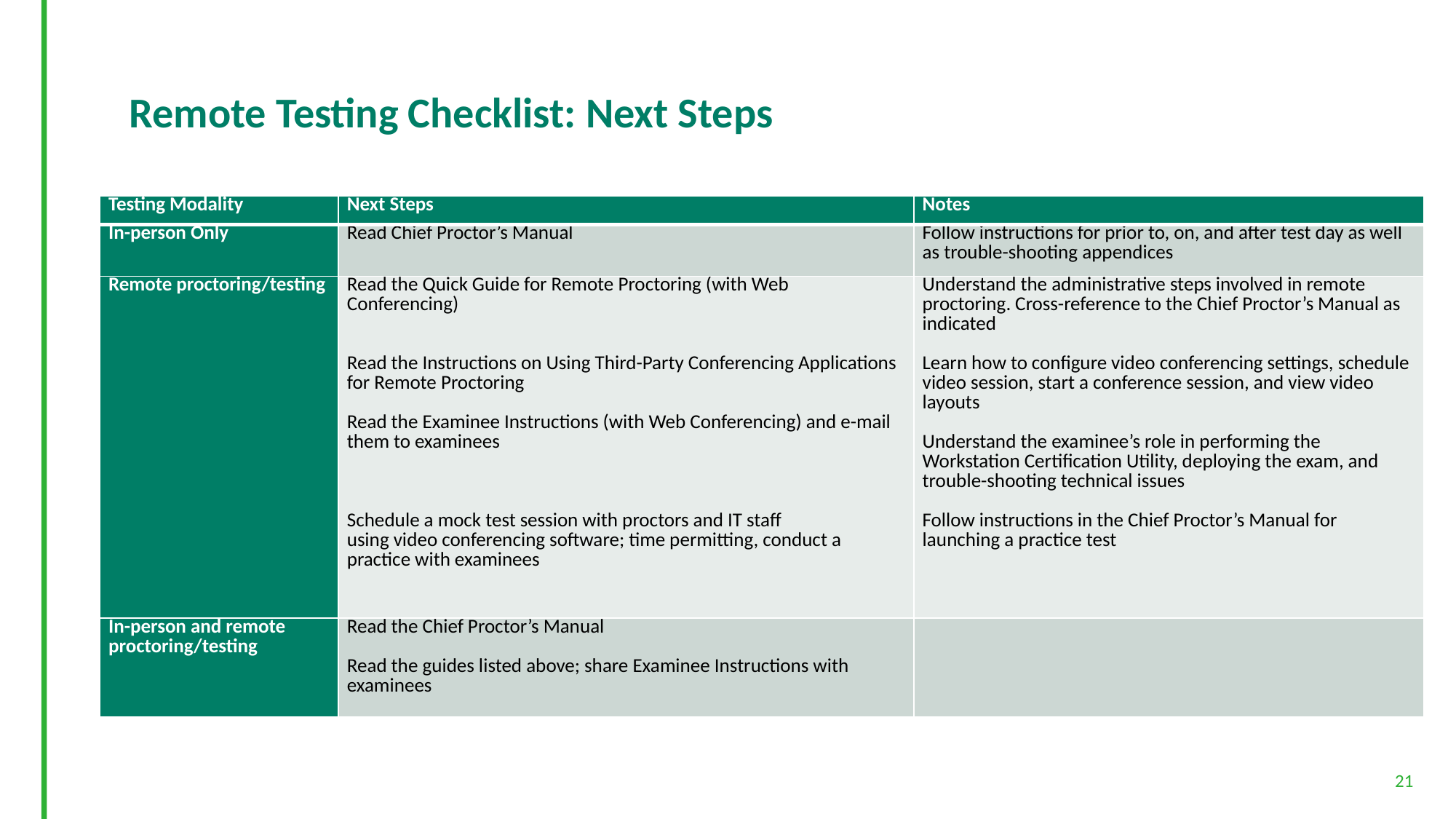

#
Remote Testing Checklist: Next Steps
| Testing Modality | Next Steps | Notes |
| --- | --- | --- |
| In-person Only | Read Chief Proctor’s Manual | Follow instructions for prior to, on, and after test day as well as trouble-shooting appendices |
| Remote proctoring/testing | Read the Quick Guide for Remote Proctoring (with Web Conferencing)      Read the Instructions on Using Third-Party Conferencing Applications for Remote Proctoring   Read the Examinee Instructions (with Web Conferencing) and e-mail them to examinees     Schedule a mock test session with proctors and IT staff using video conferencing software; time permitting, conduct a practice with examinees | Understand the administrative steps involved in remote proctoring. Cross-reference to the Chief Proctor’s Manual as indicated   Learn how to configure video conferencing settings, schedule video session, start a conference session, and view video layouts   Understand the examinee’s role in performing the Workstation Certification Utility, deploying the exam, and trouble-shooting technical issues   Follow instructions in the Chief Proctor’s Manual for launching a practice test |
| In-person and remote proctoring/testing | Read the Chief Proctor’s Manual   Read the guides listed above; share Examinee Instructions with examinees |  |
21